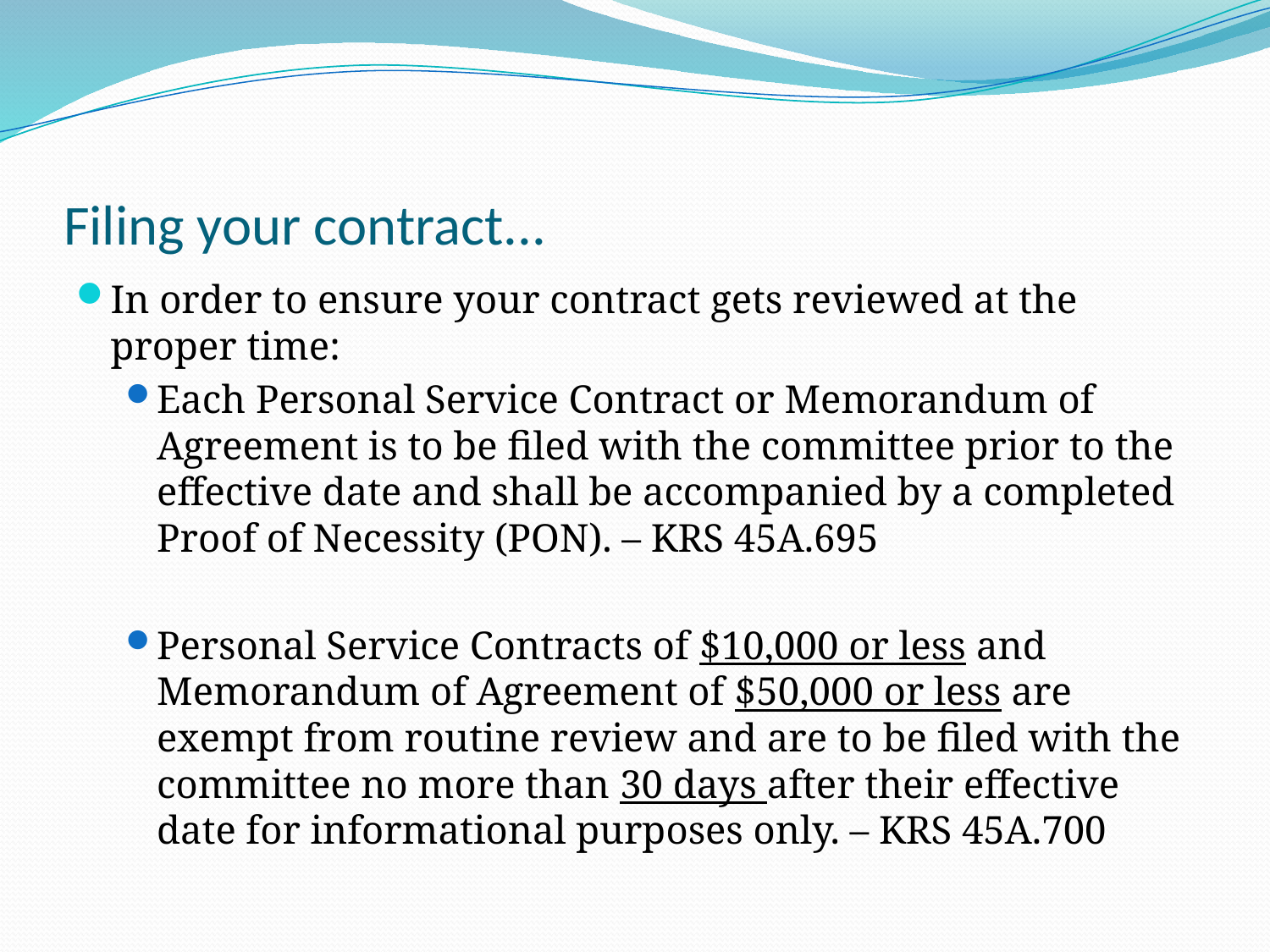

# Filing your contract...
In order to ensure your contract gets reviewed at the proper time:
Each Personal Service Contract or Memorandum of Agreement is to be filed with the committee prior to the effective date and shall be accompanied by a completed Proof of Necessity (PON). – KRS 45A.695

Personal Service Contracts of $10,000 or less and Memorandum of Agreement of $50,000 or less are exempt from routine review and are to be filed with the committee no more than 30 days after their effective date for informational purposes only. – KRS 45A.700